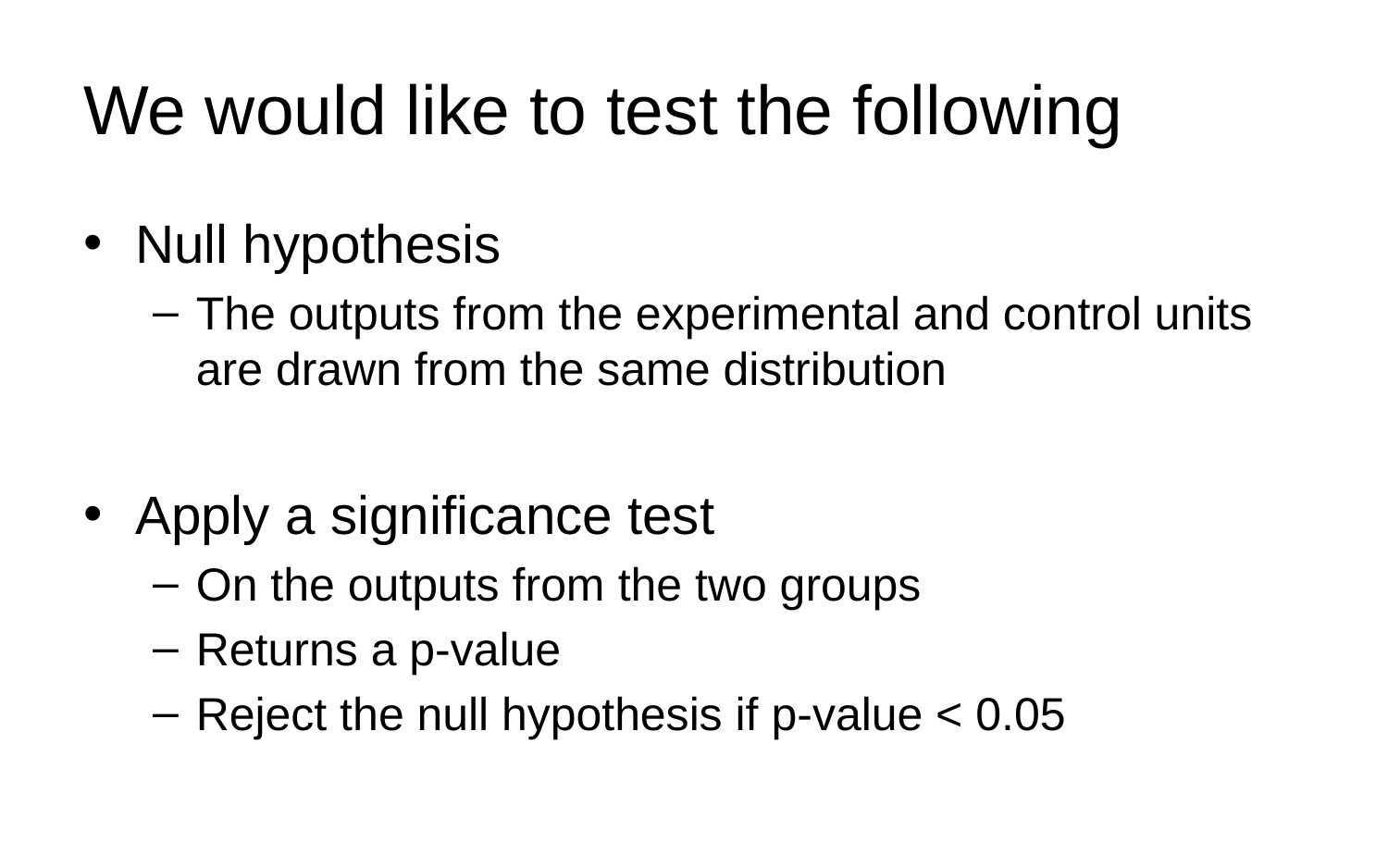

# We would like to test the following
Null hypothesis
The outputs from the experimental and control units are drawn from the same distribution

Apply a significance test
On the outputs from the two groups
Returns a p-value
Reject the null hypothesis if p-value < 0.05